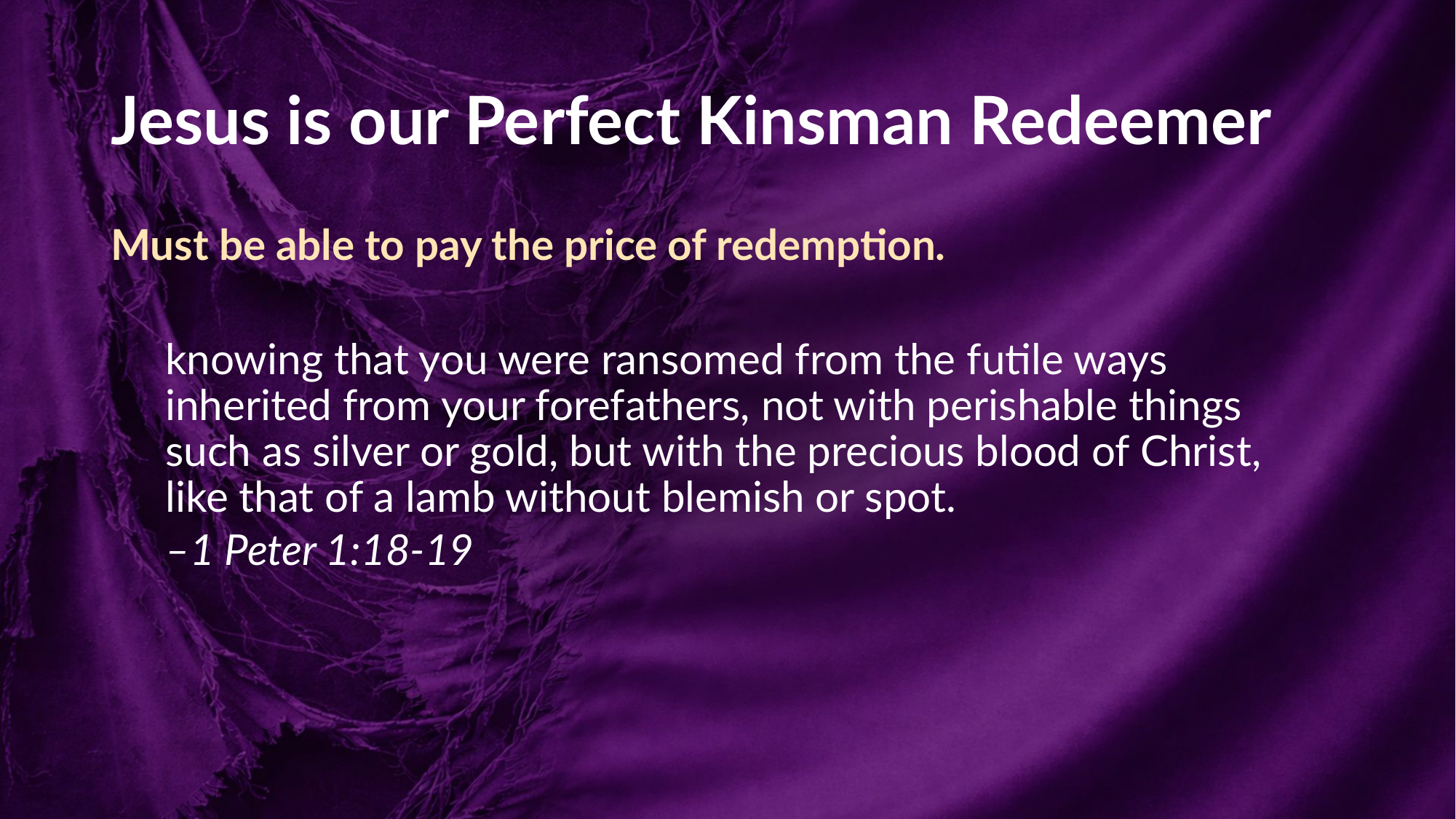

# Jesus is our Perfect Kinsman Redeemer
Must be able to pay the price of redemption.

knowing that you were ransomed from the futile ways inherited from your forefathers, not with perishable things such as silver or gold, but with the precious blood of Christ, like that of a lamb without blemish or spot.
–1 Peter 1:18-19